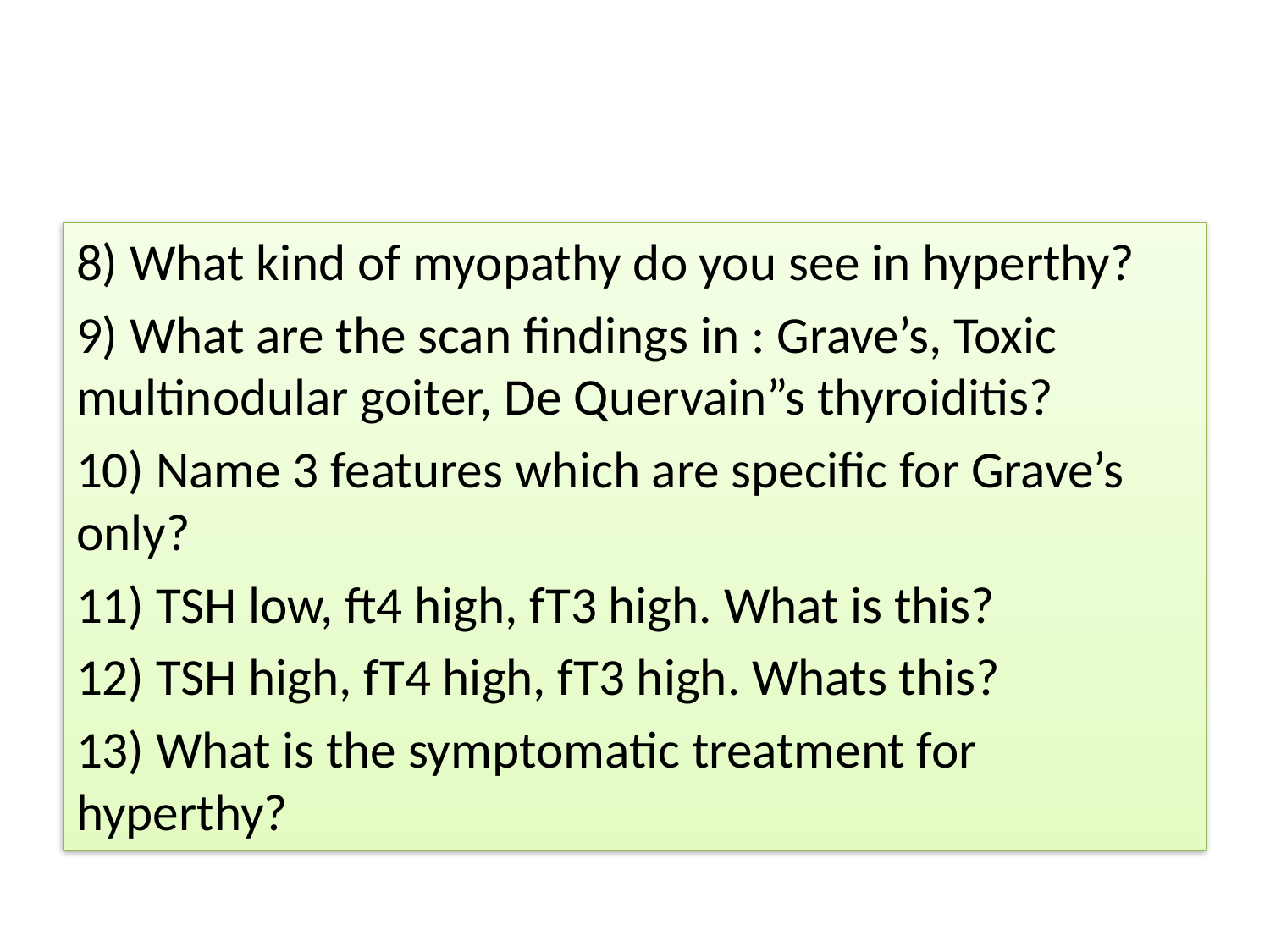

#
8) What kind of myopathy do you see in hyperthy?
9) What are the scan findings in : Grave’s, Toxic multinodular goiter, De Quervain”s thyroiditis?
10) Name 3 features which are specific for Grave’s only?
11) TSH low, ft4 high, fT3 high. What is this?
12) TSH high, fT4 high, fT3 high. Whats this?
13) What is the symptomatic treatment for hyperthy?